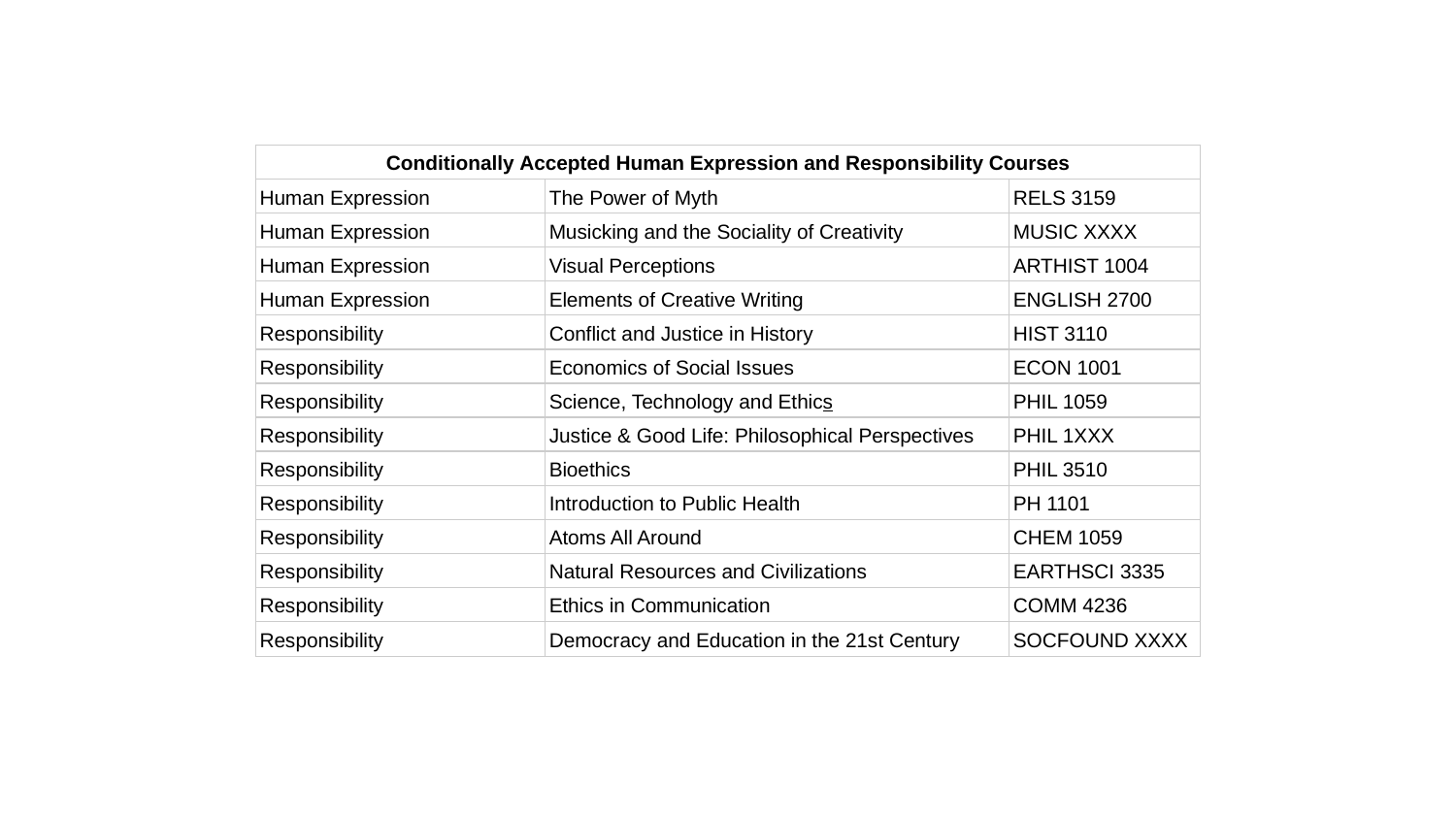

| Conditionally Accepted Human Expression and Responsibility Courses |  |  |
| --- | --- | --- |
| Human Expression | The Power of Myth | RELS 3159 |
| Human Expression | Musicking and the Sociality of Creativity | MUSIC XXXX |
| Human Expression | Visual Perceptions | ARTHIST 1004 |
| Human Expression | Elements of Creative Writing | ENGLISH 2700 |
| Responsibility | Conflict and Justice in History | HIST 3110 |
| Responsibility | Economics of Social Issues | ECON 1001 |
| Responsibility | Science, Technology and Ethics | PHIL 1059 |
| Responsibility | Justice & Good Life: Philosophical Perspectives | PHIL 1XXX |
| Responsibility | Bioethics | PHIL 3510 |
| Responsibility | Introduction to Public Health | PH 1101 |
| Responsibility | Atoms All Around | CHEM 1059 |
| Responsibility | Natural Resources and Civilizations | EARTHSCI 3335 |
| Responsibility | Ethics in Communication | COMM 4236 |
| Responsibility | Democracy and Education in the 21st Century | SOCFOUND XXXX |